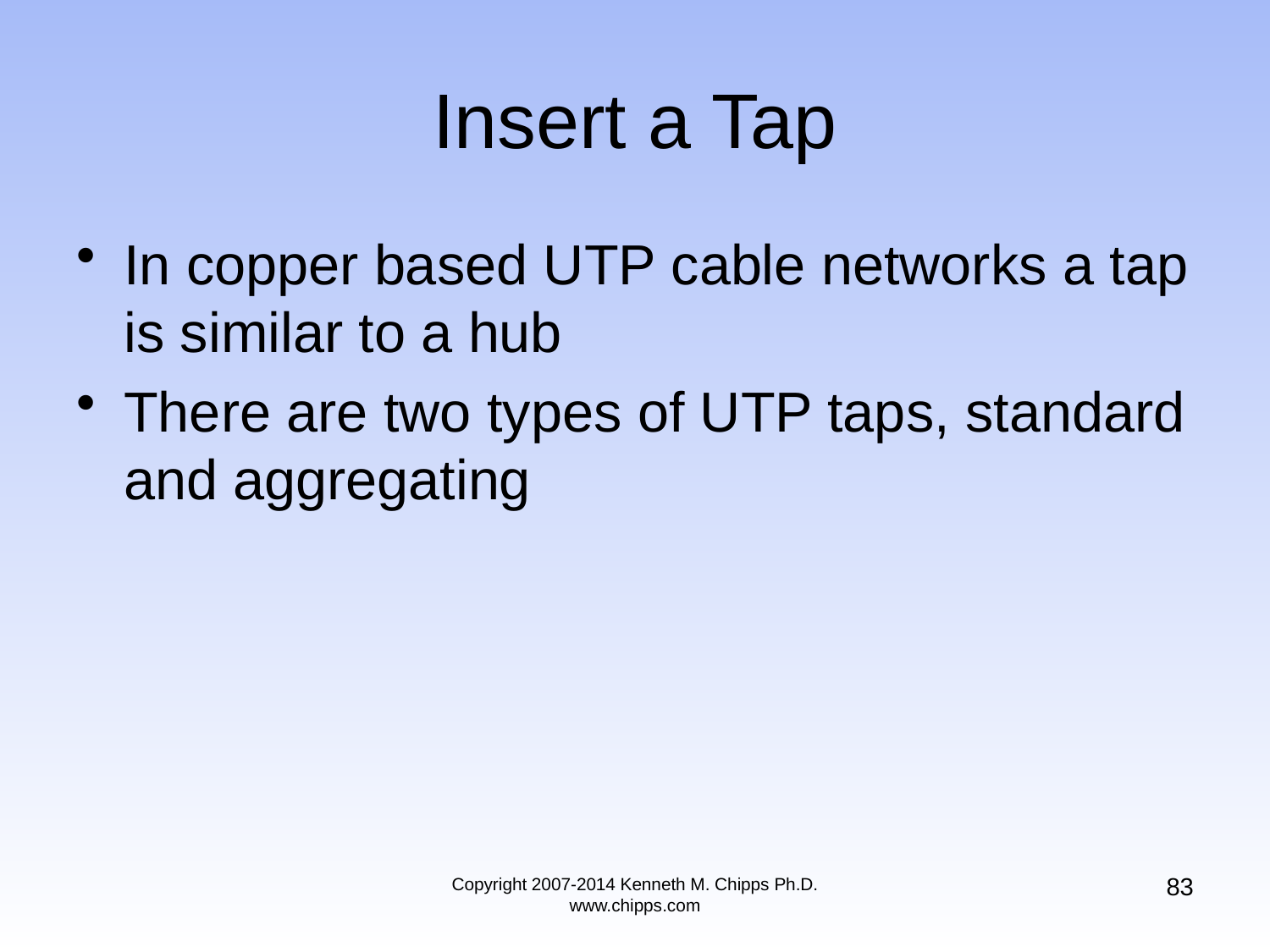

# Insert a Tap
In copper based UTP cable networks a tap is similar to a hub
There are two types of UTP taps, standard and aggregating
83
Copyright 2007-2014 Kenneth M. Chipps Ph.D. www.chipps.com